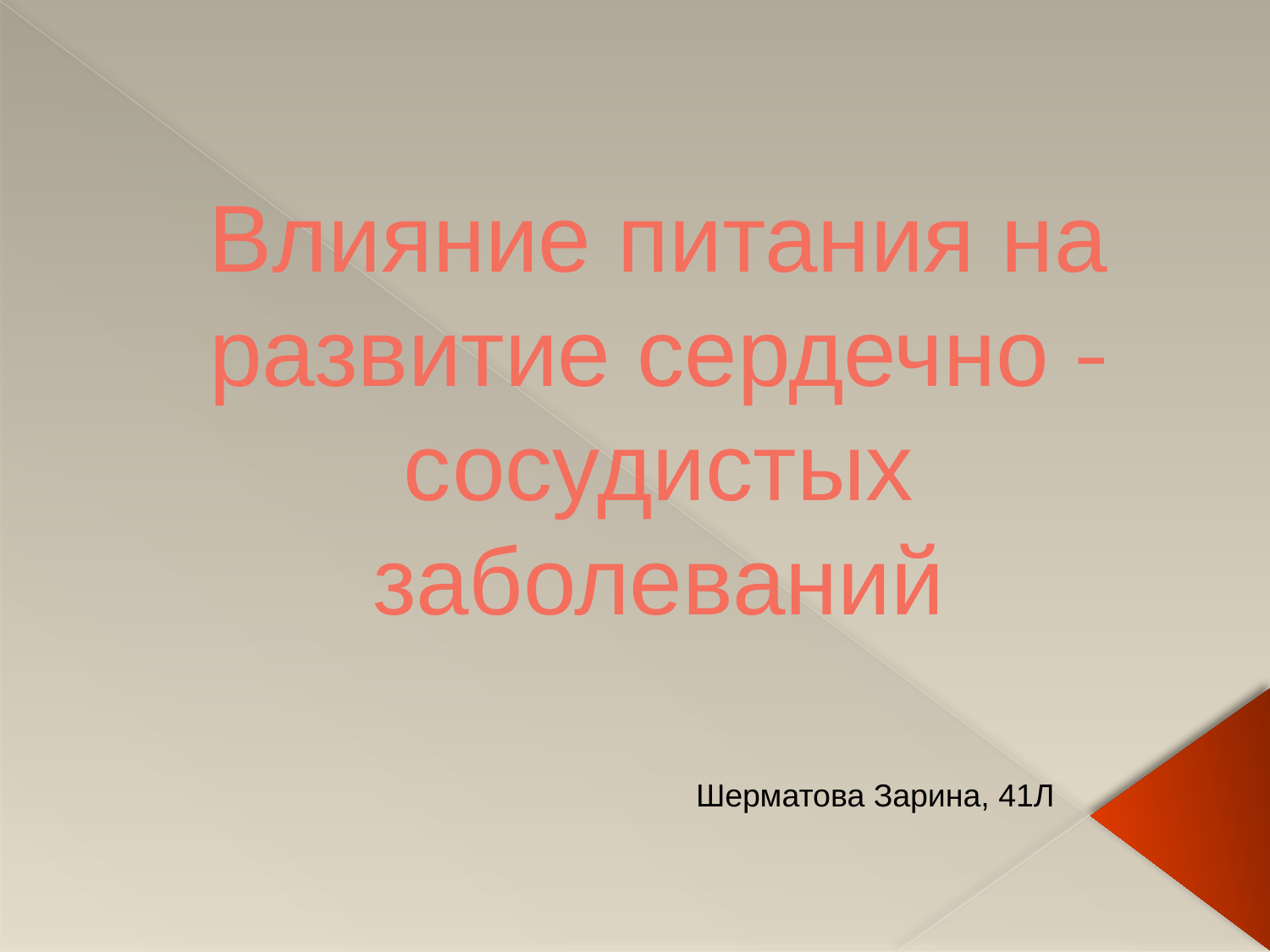

# Влияние питания на развитие сердечно -сосудистых заболеваний

Шерматова Зарина, 41Л